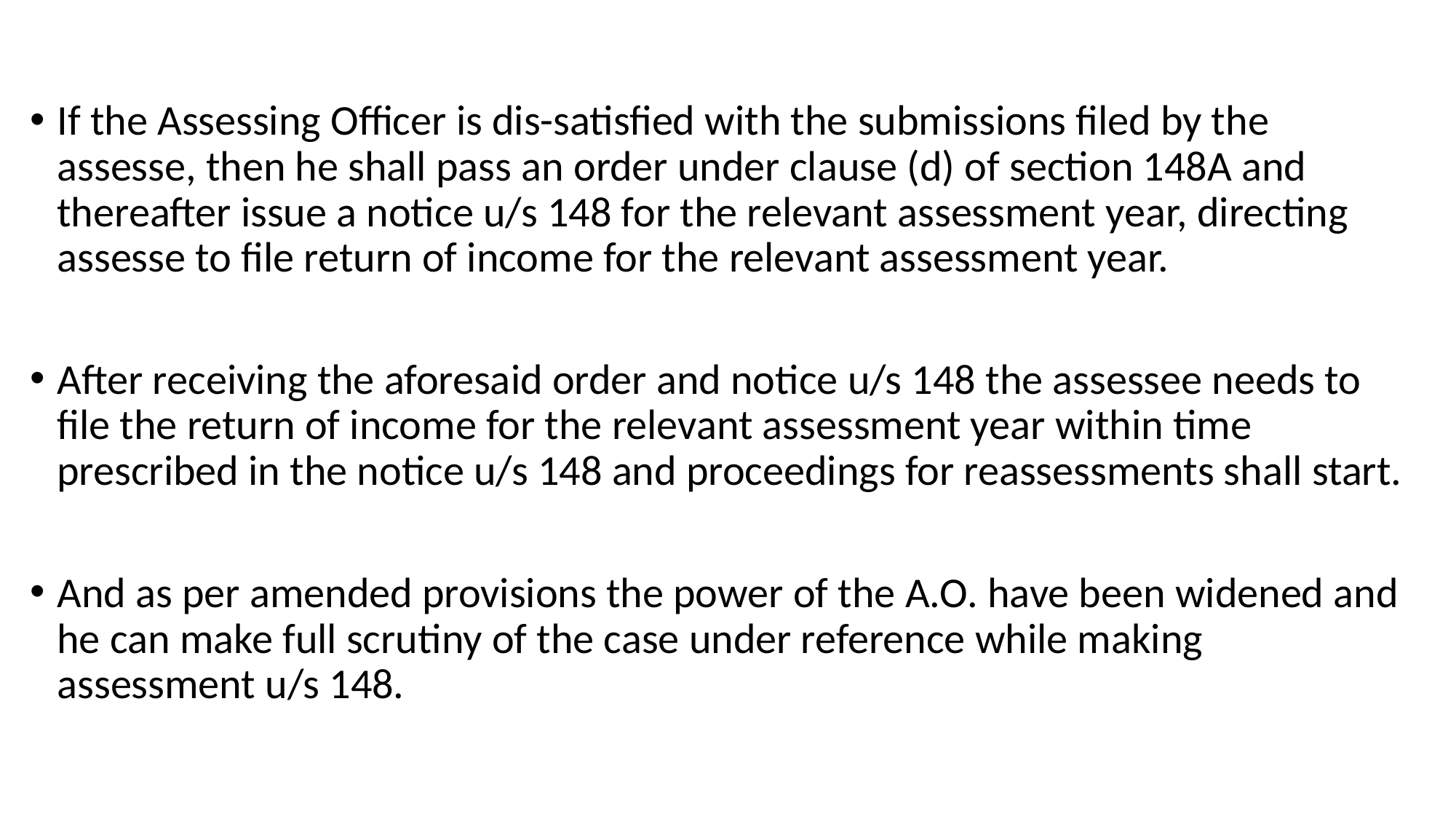

If the Assessing Officer is dis-satisfied with the submissions filed by the assesse, then he shall pass an order under clause (d) of section 148A and thereafter issue a notice u/s 148 for the relevant assessment year, directing assesse to file return of income for the relevant assessment year.

After receiving the aforesaid order and notice u/s 148 the assessee needs to file the return of income for the relevant assessment year within time prescribed in the notice u/s 148 and proceedings for reassessments shall start.

And as per amended provisions the power of the A.O. have been widened and he can make full scrutiny of the case under reference while making assessment u/s 148.